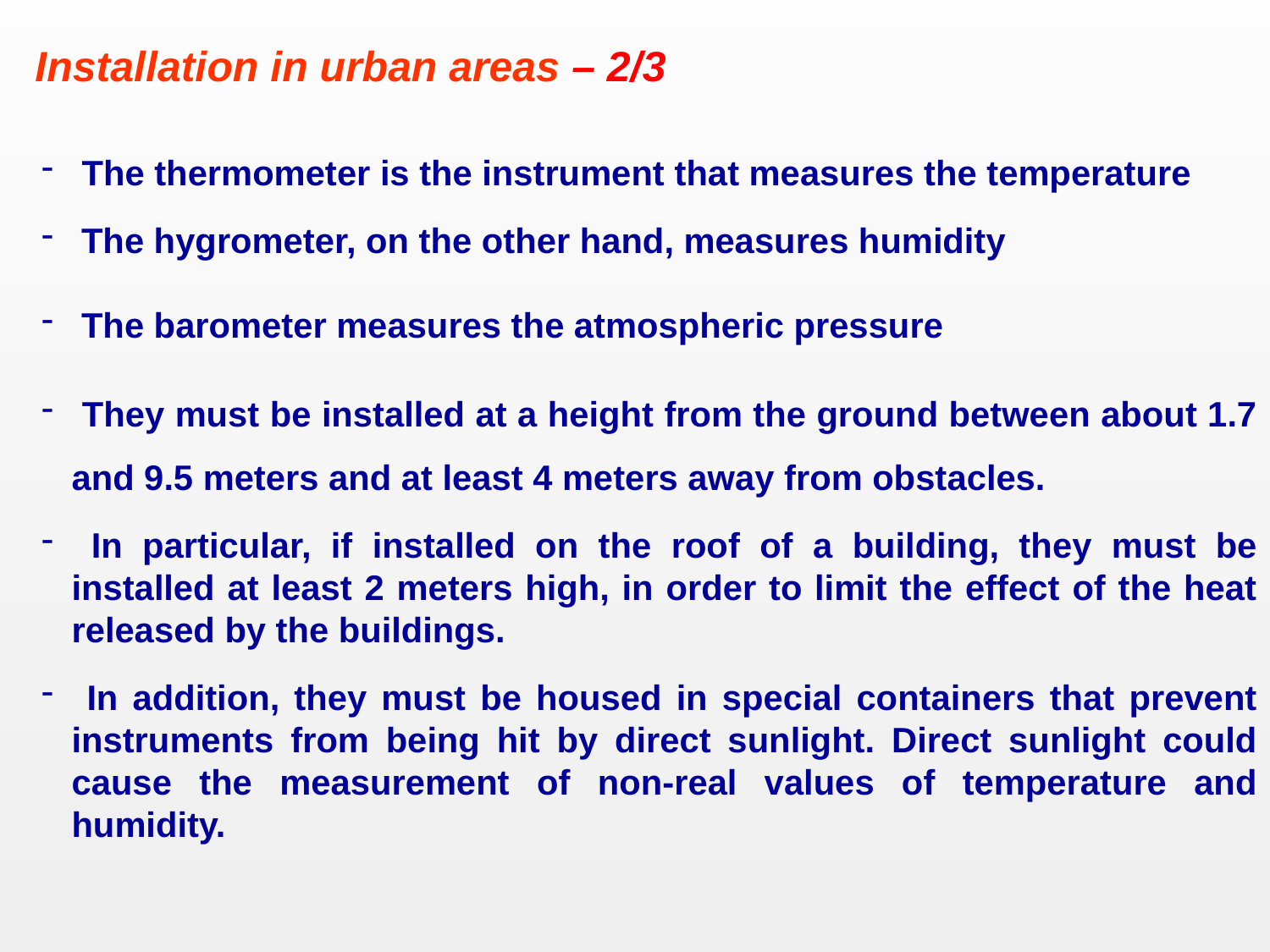

Installation in urban areas – 2/3
 The thermometer is the instrument that measures the temperature

 The hygrometer, on the other hand, measures humidity

 The barometer measures the atmospheric pressure

 They must be installed at a height from the ground between about 1.7 and 9.5 meters and at least 4 meters away from obstacles.

 In particular, if installed on the roof of a building, they must be installed at least 2 meters high, in order to limit the effect of the heat released by the buildings.

 In addition, they must be housed in special containers that prevent instruments from being hit by direct sunlight. Direct sunlight could cause the measurement of non-real values of temperature and humidity.